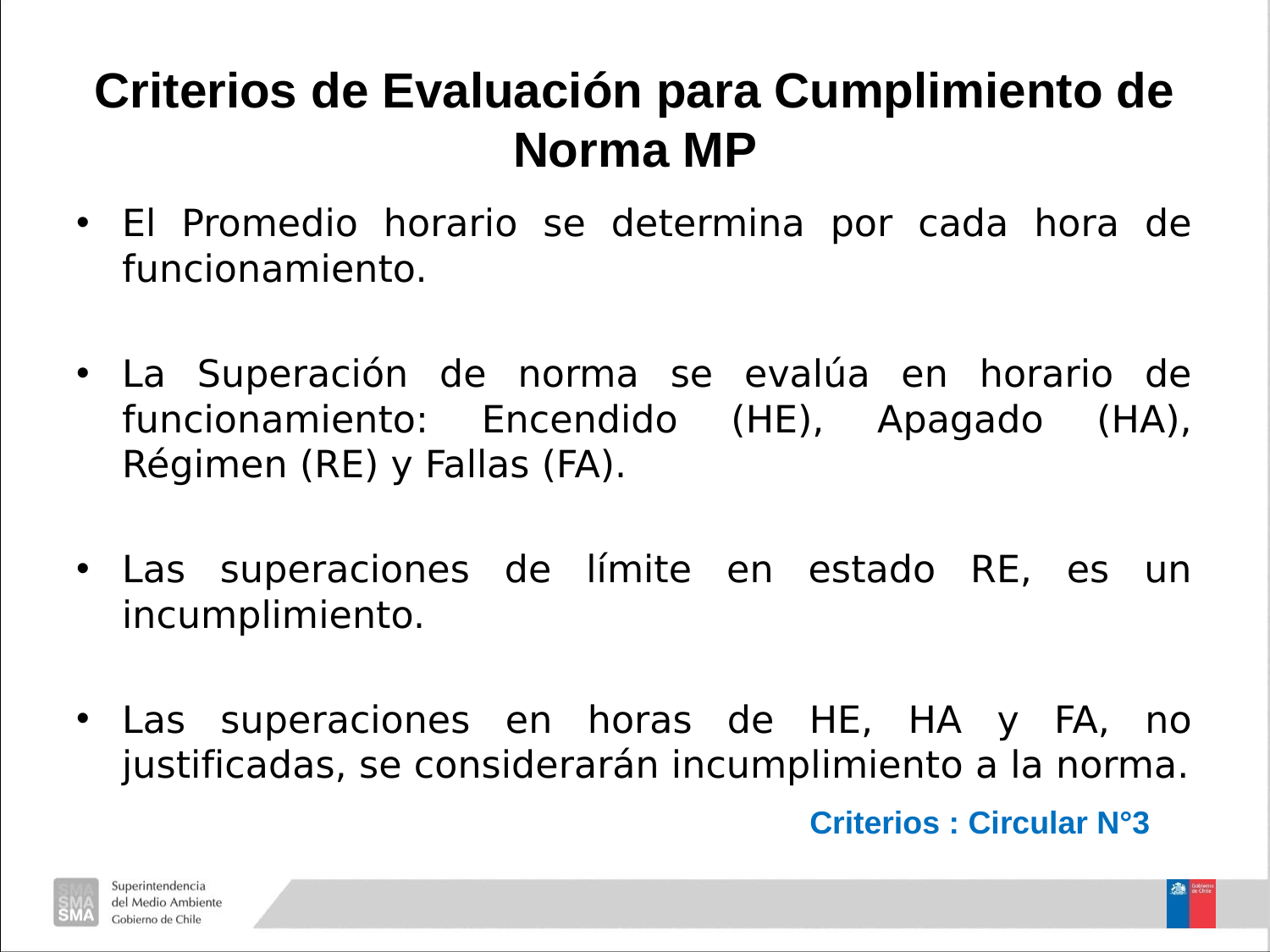

# Criterios de Evaluación para Cumplimiento de Norma MP
El Promedio horario se determina por cada hora de funcionamiento.

La Superación de norma se evalúa en horario de funcionamiento: Encendido (HE), Apagado (HA), Régimen (RE) y Fallas (FA).

Las superaciones de límite en estado RE, es un incumplimiento.

Las superaciones en horas de HE, HA y FA, no justificadas, se considerarán incumplimiento a la norma.
Criterios : Circular N°3